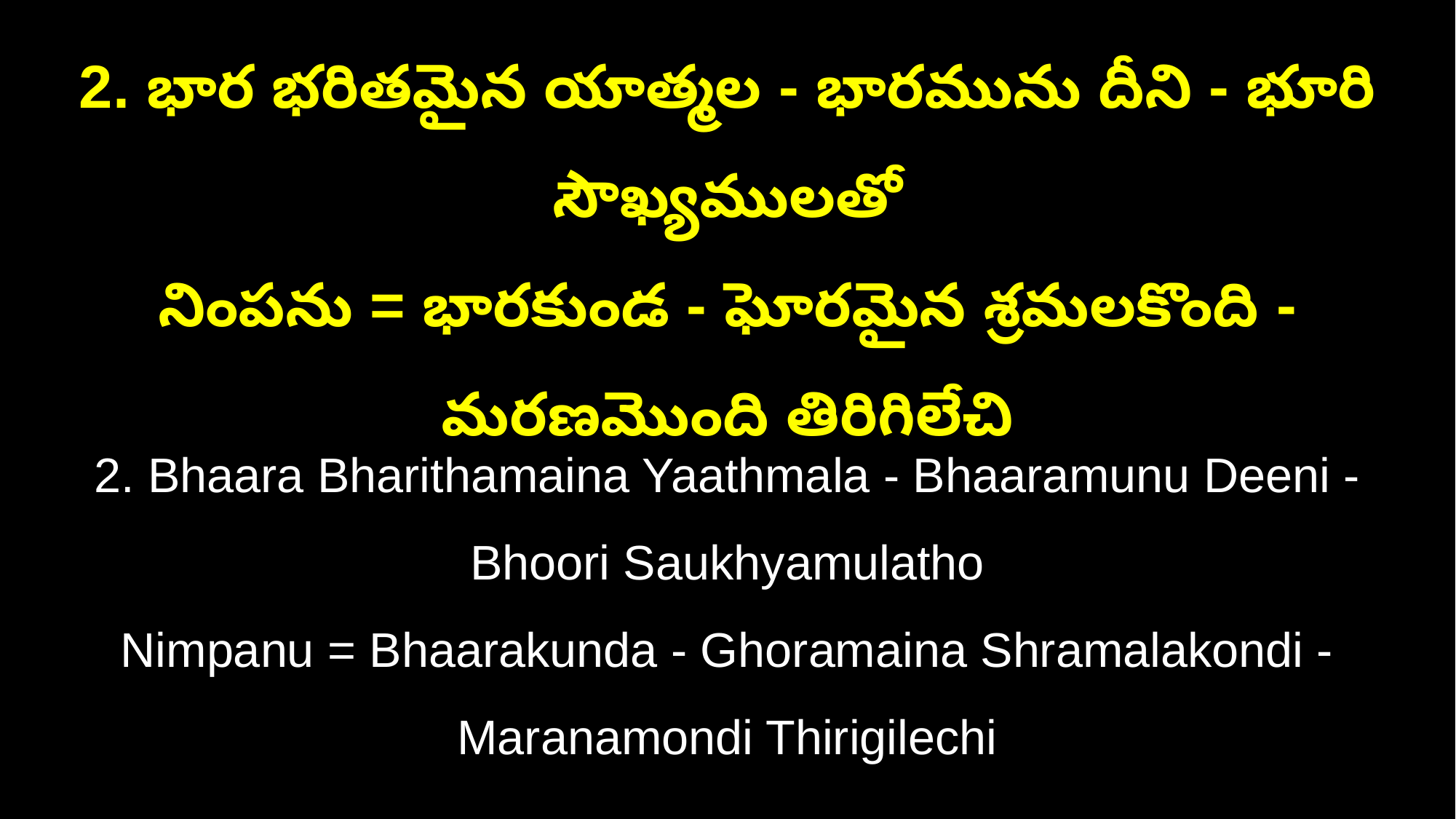

2. భార భరితమైన యాత్మల - భారమును దీని - భూరి సౌఖ్యములతో
నింపను = భారకుండ - ఘోరమైన శ్రమలకొంది - మరణమొంది తిరిగిలేచి
2. Bhaara Bharithamaina Yaathmala - Bhaaramunu Deeni - Bhoori Saukhyamulatho
Nimpanu = Bhaarakunda - Ghoramaina Shramalakondi - Maranamondi Thirigilechi